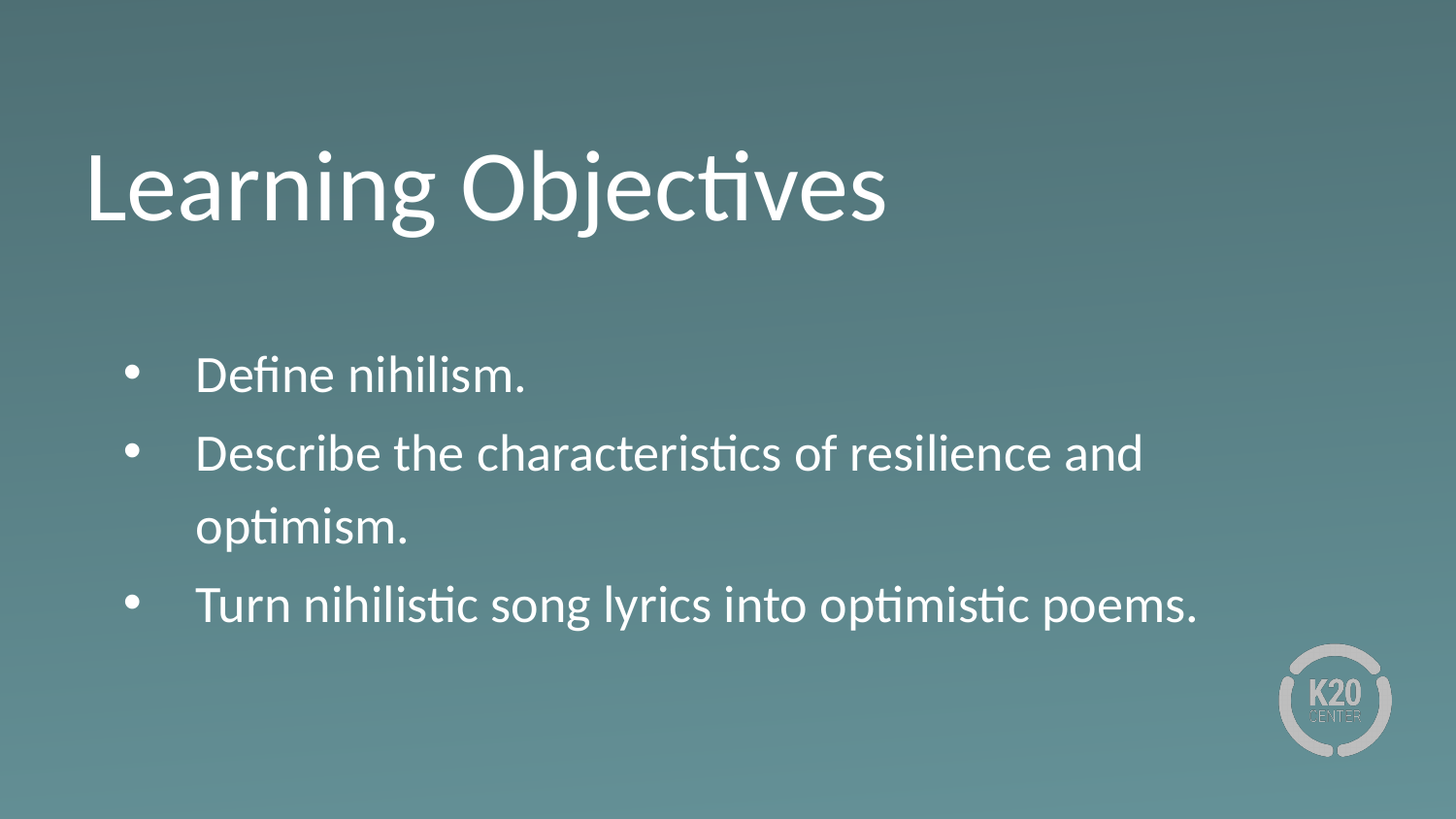

# Learning Objectives
Define nihilism.
Describe the characteristics of resilience and optimism.
Turn nihilistic song lyrics into optimistic poems.